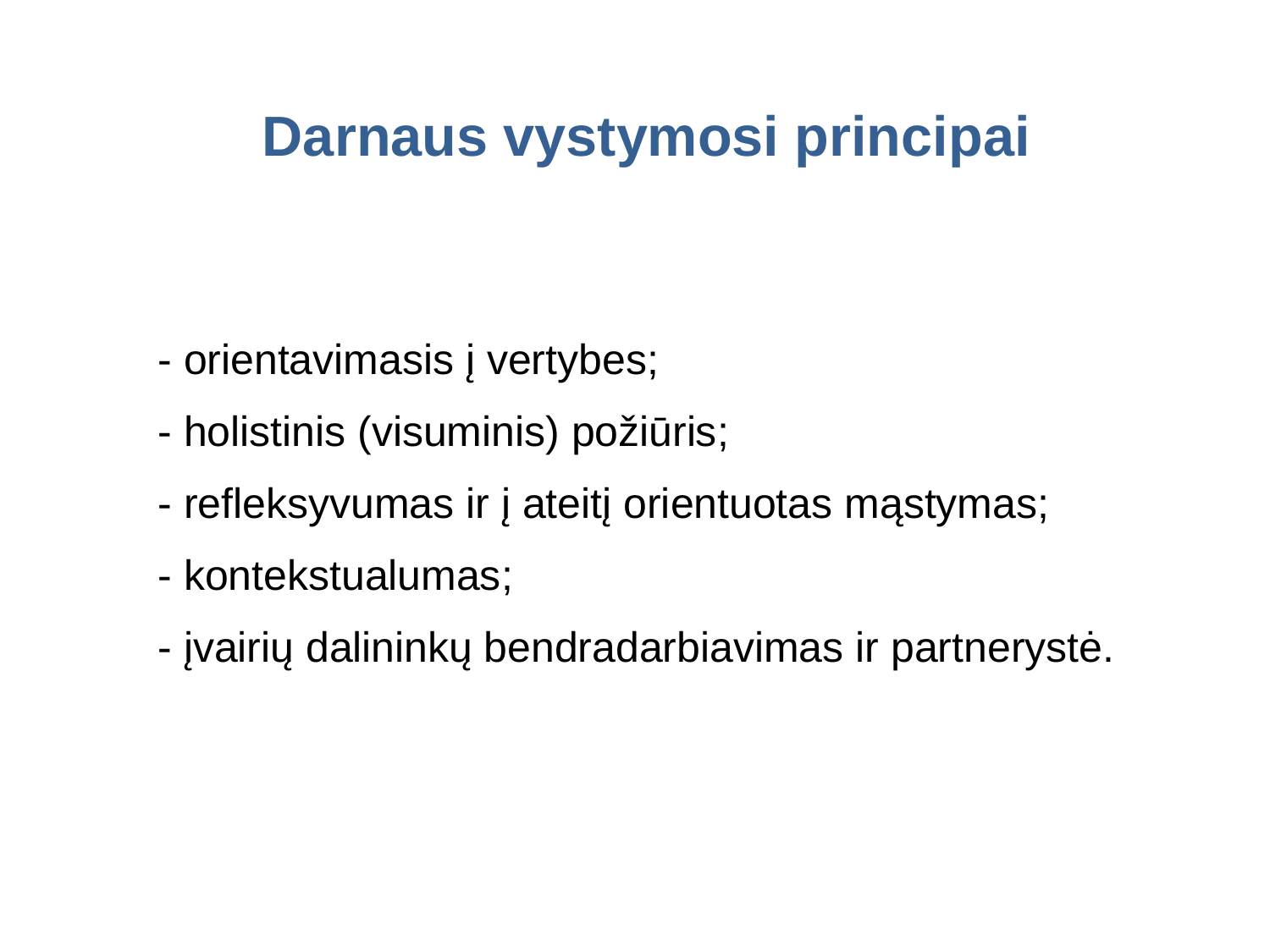

# Darnaus vystymosi principai

- orientavimasis į vertybes;
- holistinis (visuminis) požiūris;
- refleksyvumas ir į ateitį orientuotas mąstymas;
- kontekstualumas;
- įvairių dalininkų bendradarbiavimas ir partnerystė.